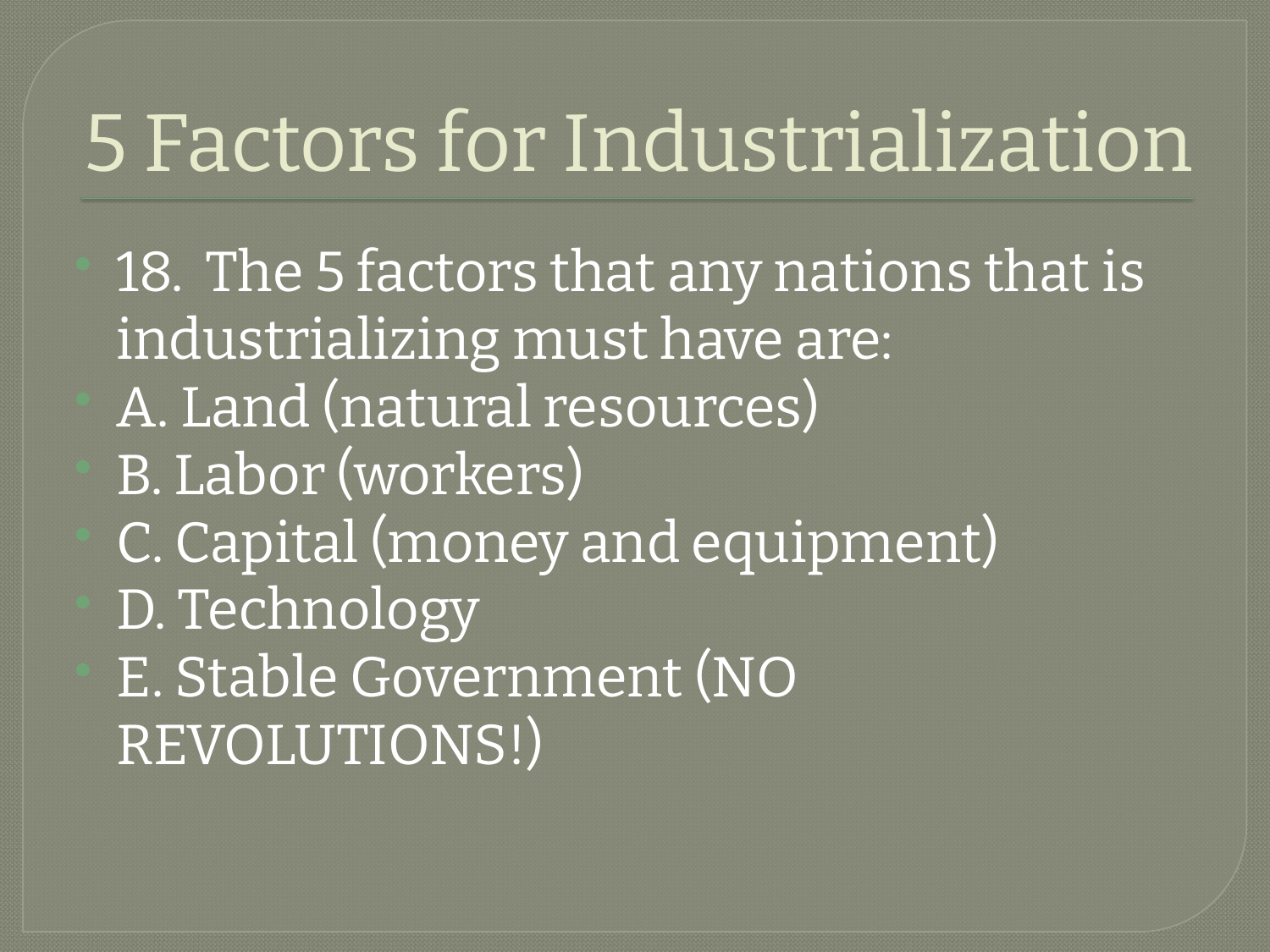

# 5 Factors for Industrialization
18.  The 5 factors that any nations that is industrializing must have are:
A. Land (natural resources)
B. Labor (workers)
C. Capital (money and equipment)
D. Technology
E. Stable Government (NO REVOLUTIONS!)